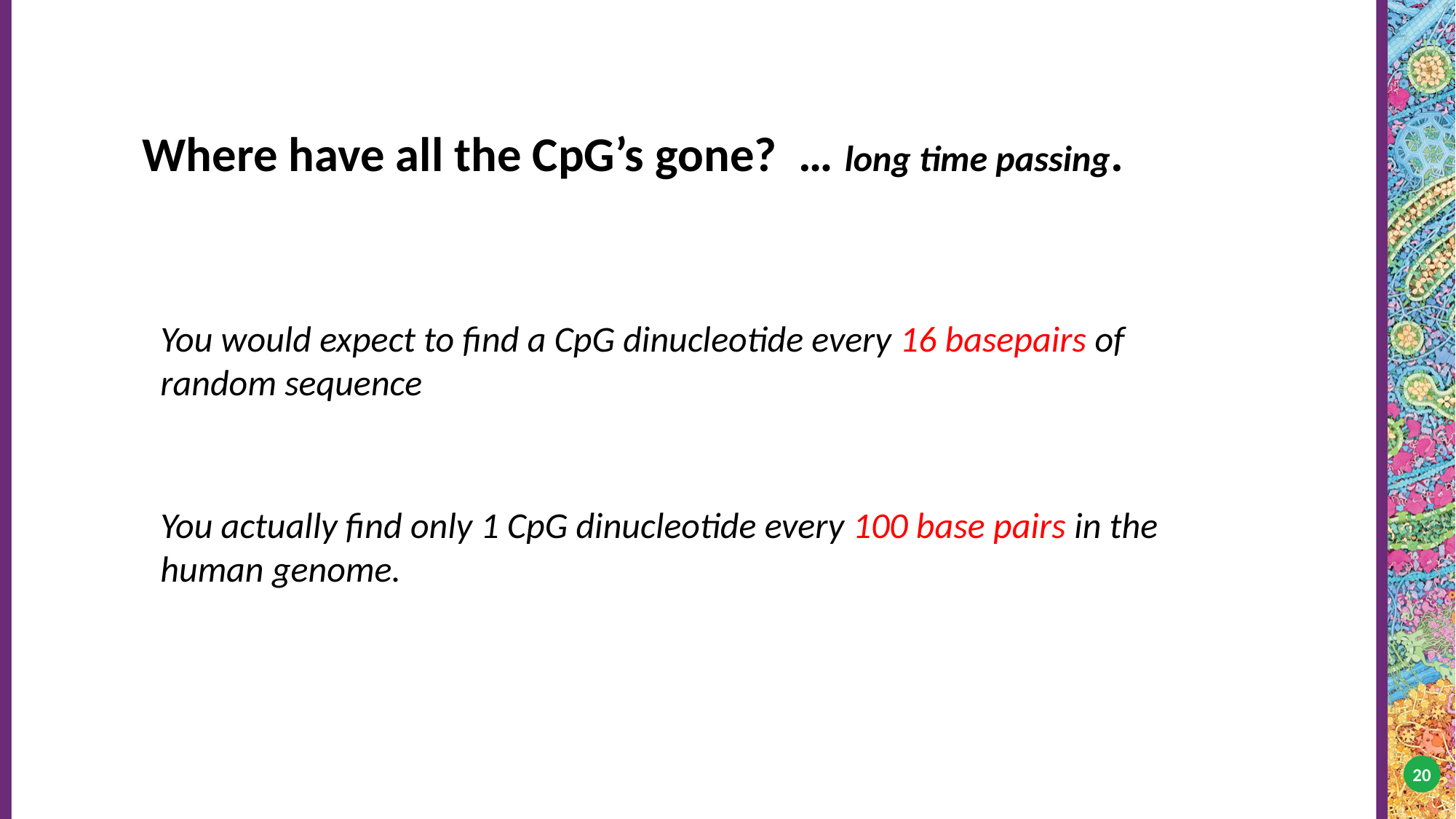

Where have all the CpG’s gone?  … long time passing.
You would expect to find a CpG dinucleotide every 16 basepairs of random sequence
You actually find only 1 CpG dinucleotide every 100 base pairs in the human genome.
20